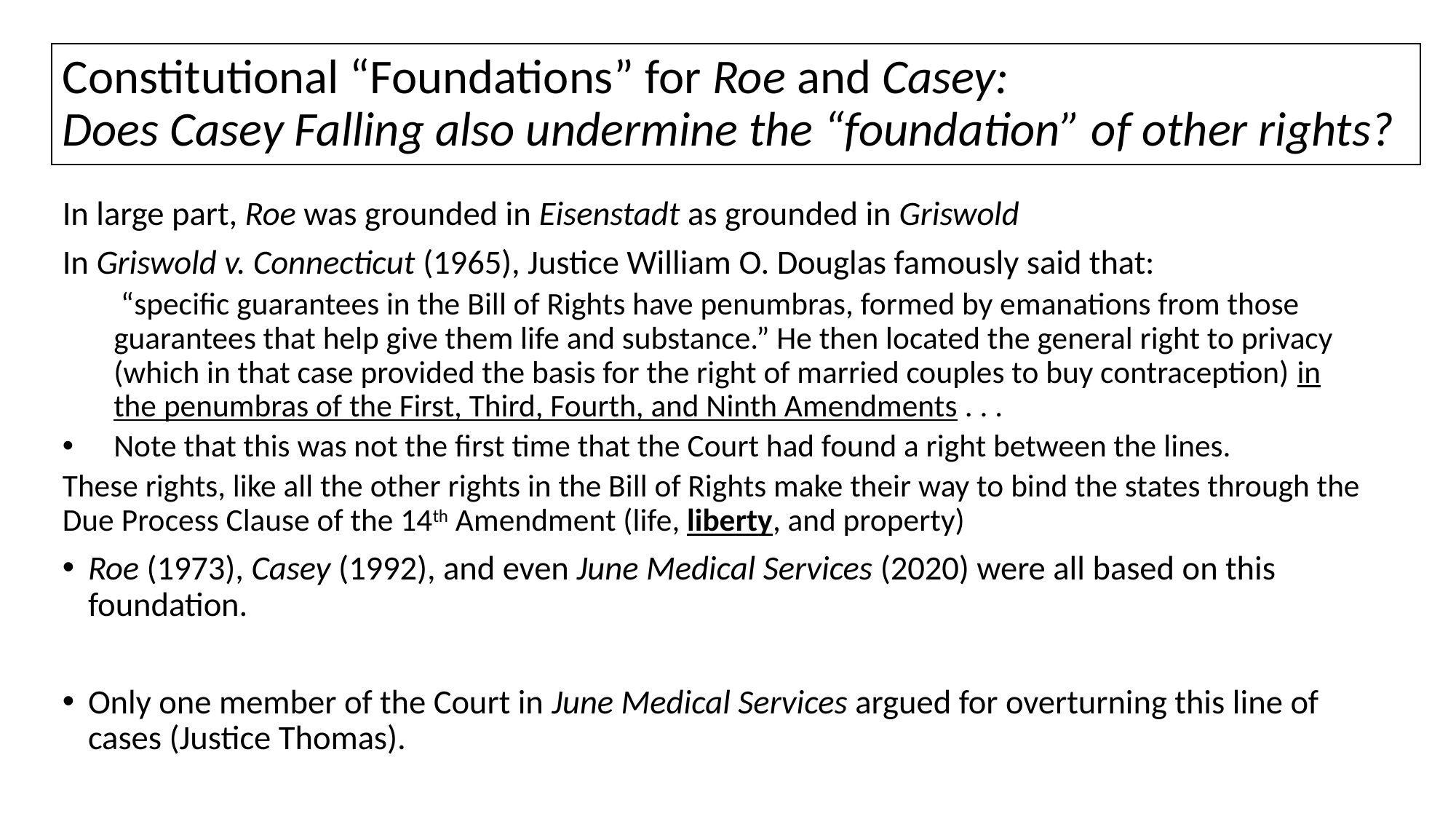

# Constitutional “Foundations” for Roe and Casey: Does Casey Falling also undermine the “foundation” of other rights?
In large part, Roe was grounded in Eisenstadt as grounded in Griswold
In Griswold v. Connecticut (1965), Justice William O. Douglas famously said that:
 “specific guarantees in the Bill of Rights have penumbras, formed by emanations from those guarantees that help give them life and substance.” He then located the general right to privacy (which in that case provided the basis for the right of married couples to buy contraception) in the penumbras of the First, Third, Fourth, and Ninth Amendments . . .
Note that this was not the first time that the Court had found a right between the lines.
These rights, like all the other rights in the Bill of Rights make their way to bind the states through the Due Process Clause of the 14th Amendment (life, liberty, and property)
Roe (1973), Casey (1992), and even June Medical Services (2020) were all based on this foundation.

Only one member of the Court in June Medical Services argued for overturning this line of cases (Justice Thomas).